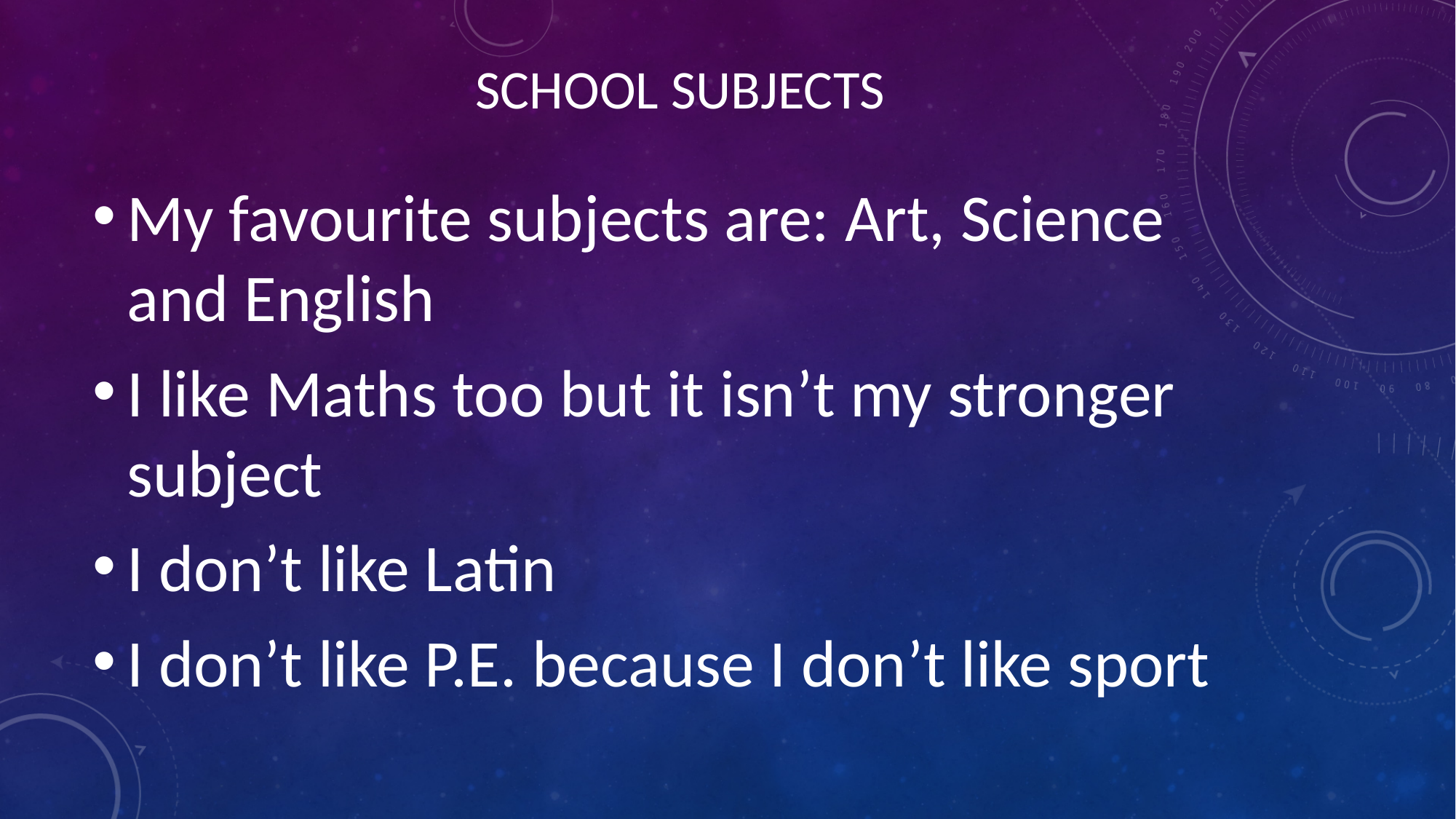

# School subjects
My favourite subjects are: Art, Science and English
I like Maths too but it isn’t my stronger subject
I don’t like Latin
I don’t like P.E. because I don’t like sport